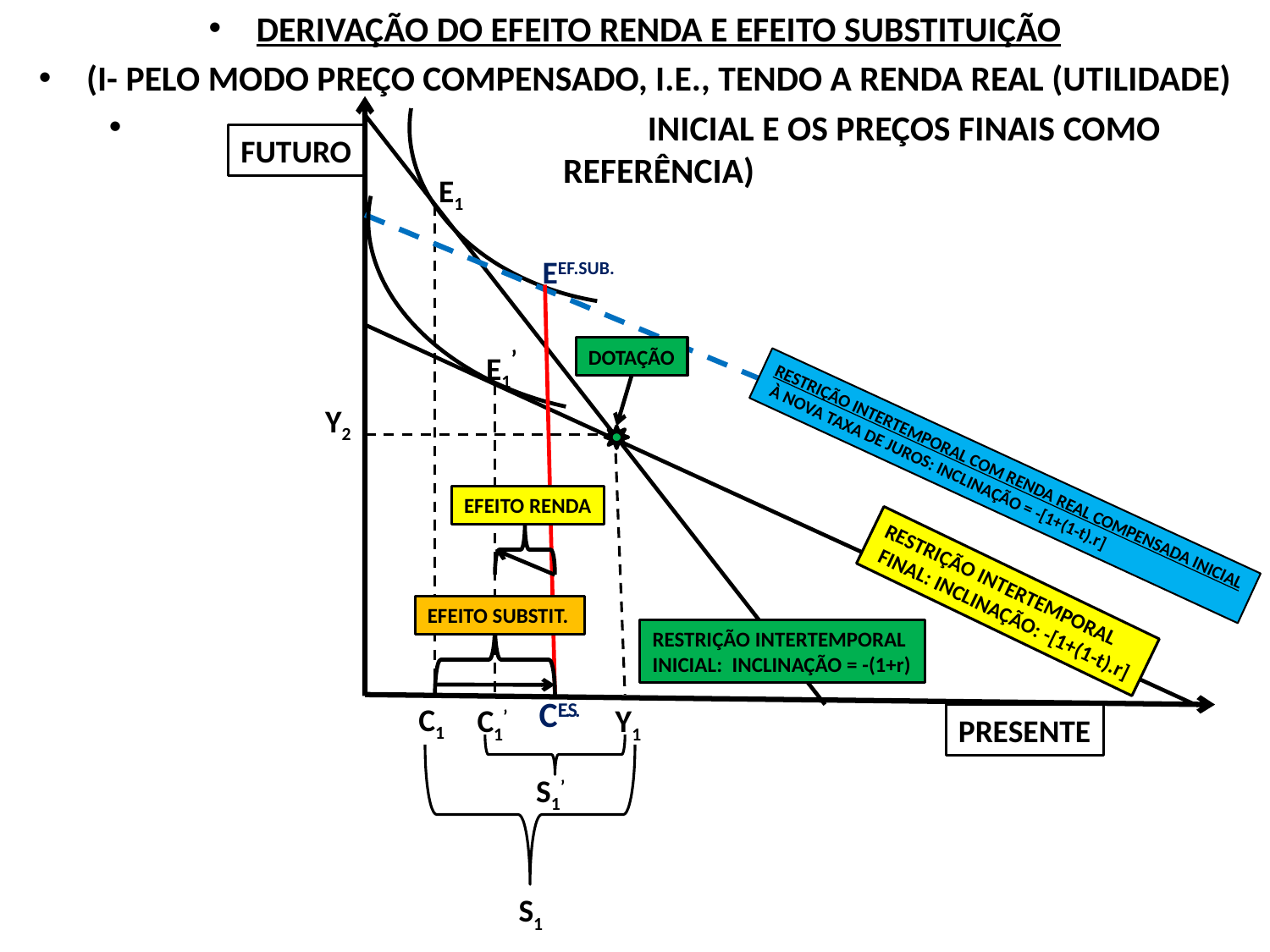

DERIVAÇÃO DO EFEITO RENDA E EFEITO SUBSTITUIÇÃO
(I- PELO MODO PREÇO COMPENSADO, I.E., TENDO A RENDA REAL (UTILIDADE)
                                                             INICIAL E OS PREÇOS FINAIS COMO REFERÊNCIA)

FUTURO
E1
EEF.SUB.
E1’
DOTAÇÃO
Y2

RESTRIÇÃO INTERTEMPORAL COM RENDA REAL COMPENSADA INICIAL
 À NOVA TAXA DE JUROS: INCLINAÇÃO = -[1+(1-t).r]
EFEITO RENDA

RESTRIÇÃO INTERTEMPORAL
 FINAL: INCLINAÇÃO: -[1+(1-t).r]
EFEITO SUBSTIT.

RESTRIÇÃO INTERTEMPORAL INICIAL:  INCLINAÇÃO = -(1+r)

CE.S.
C1
C1’
Y1
PRESENTE

S1’
S1